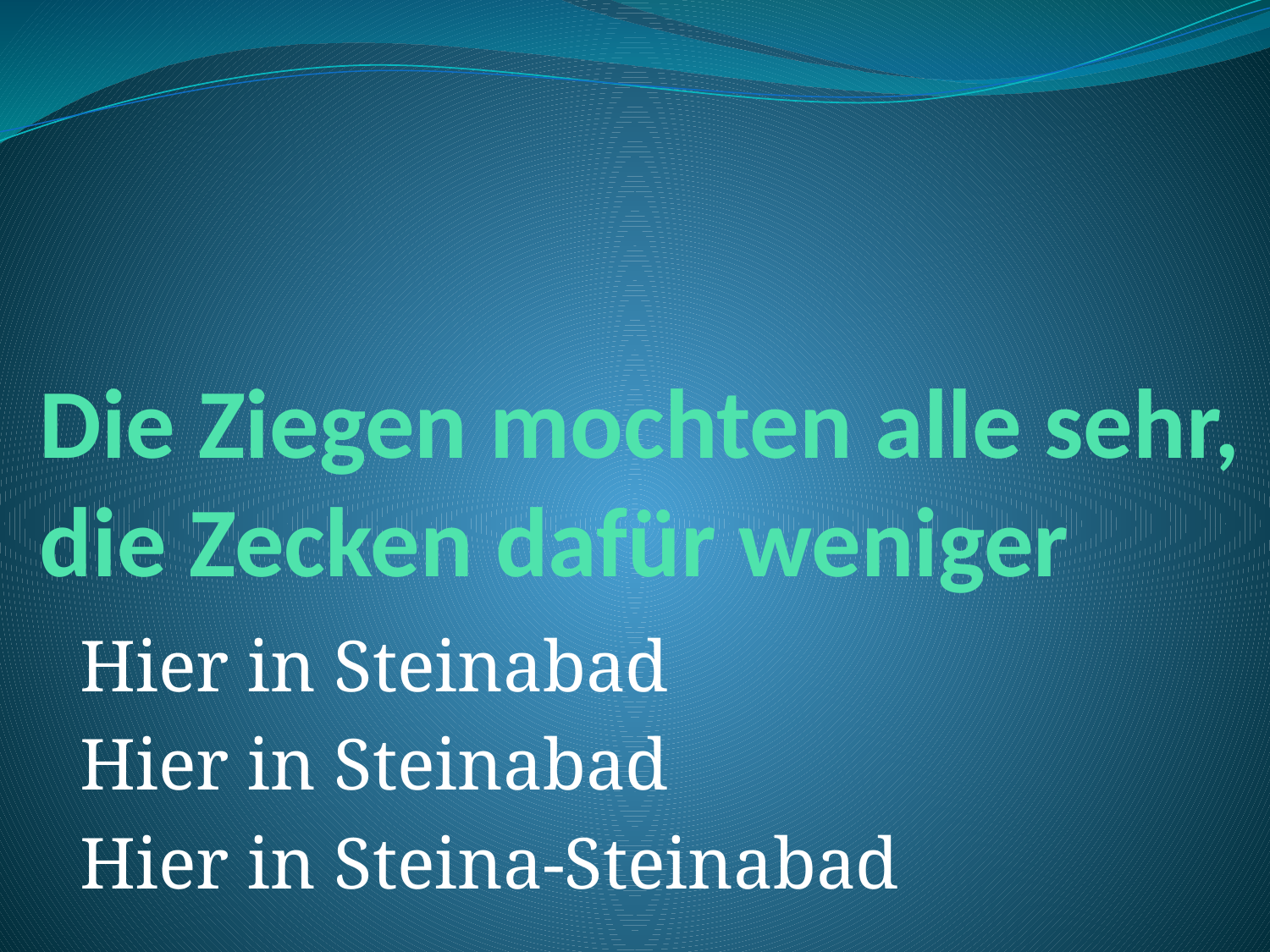

# Die Ziegen mochten alle sehr, die Zecken dafür weniger
Hier in Steinabad
Hier in Steinabad
Hier in Steina-Steinabad